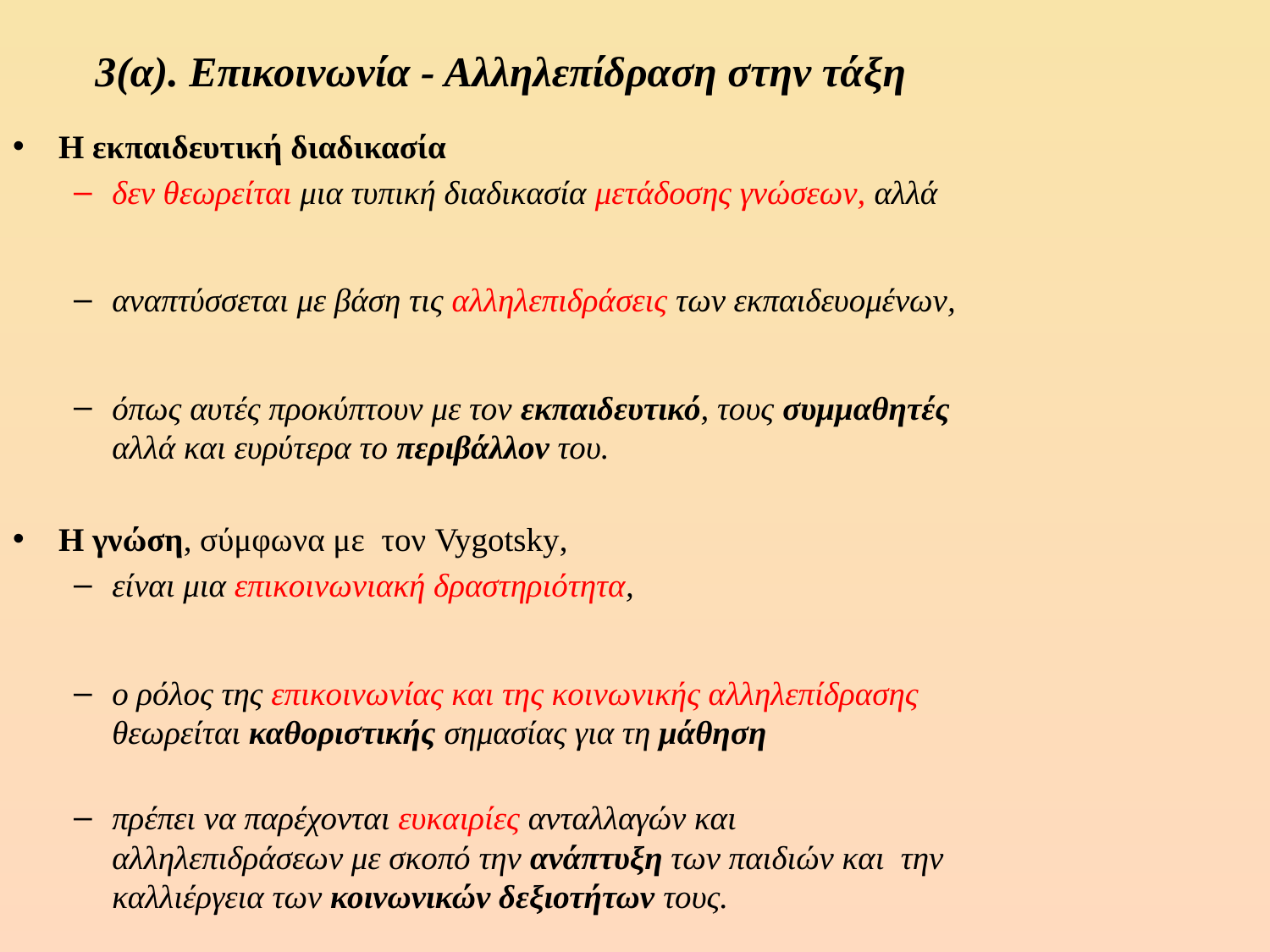

# 3(α). Επικοινωνία - Αλληλεπίδραση στην τάξη
Η εκπαιδευτική διαδικασία
δεν θεωρείται μια τυπική διαδικασία μετάδοσης γνώσεων, αλλά

αναπτύσσεται με βάση τις αλληλεπιδράσεις των εκπαιδευομένων,

όπως αυτές προκύπτουν με τον εκπαιδευτικό, τους συμμαθητές αλλά και ευρύτερα το περιβάλλον του.

Η γνώση, σύμφωνα με  τον Vygotsky,
είναι μια επικοινωνιακή δραστηριότητα,

ο ρόλος της επικοινωνίας και της κοινωνικής αλληλεπίδρασης θεωρείται καθοριστικής σημασίας για τη μάθηση

πρέπει να παρέχονται ευκαιρίες ανταλλαγών και αλληλεπιδράσεων με σκοπό την ανάπτυξη των παιδιών και  την καλλιέργεια των κοινωνικών δεξιοτήτων τους.